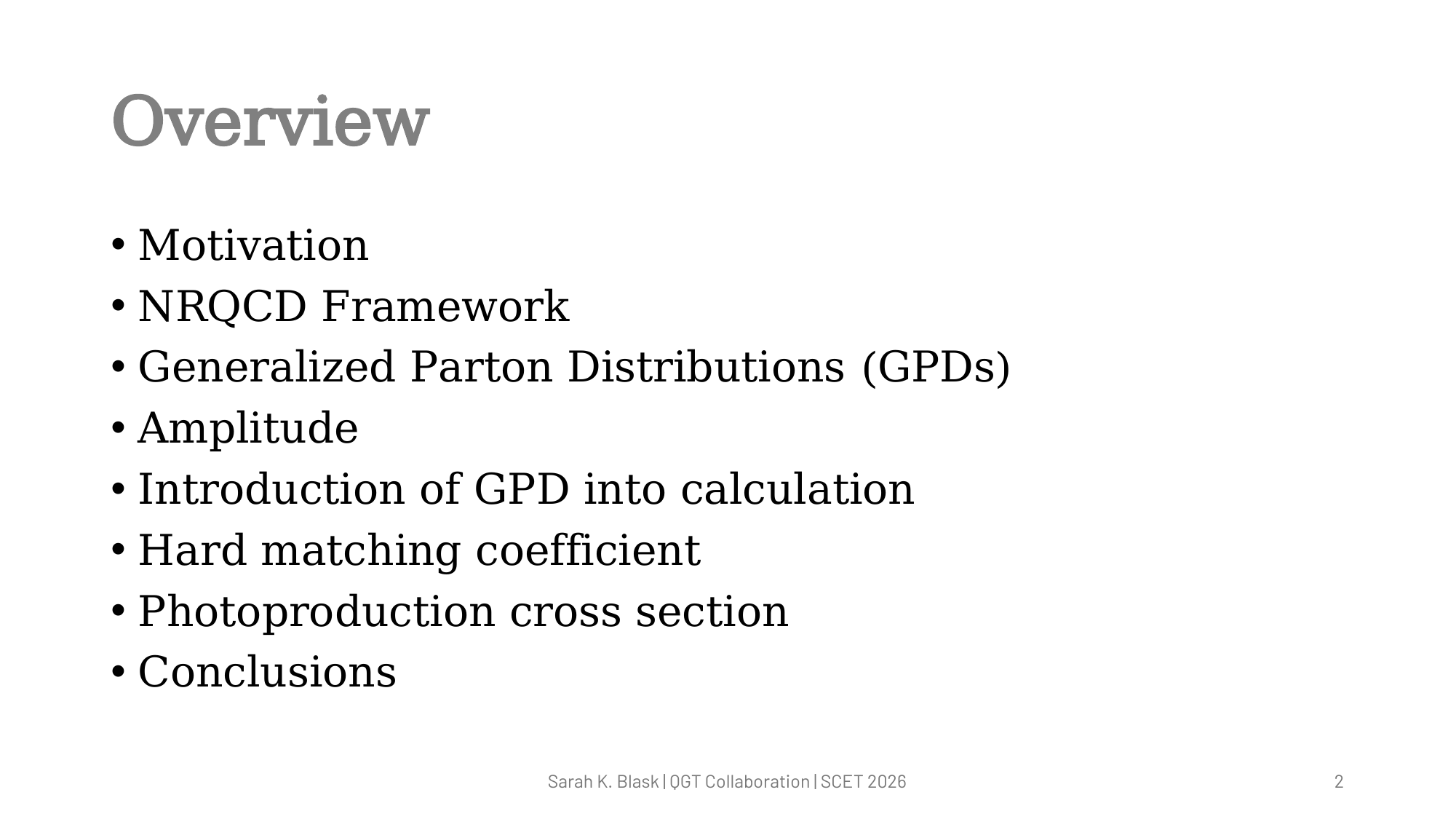

# Overview
Motivation
NRQCD Framework
Generalized Parton Distributions (GPDs)
Amplitude
Introduction of GPD into calculation
Hard matching coefficient
Photoproduction cross section
Conclusions
Sarah K. Blask | QGT Collaboration | SCET 2026
2